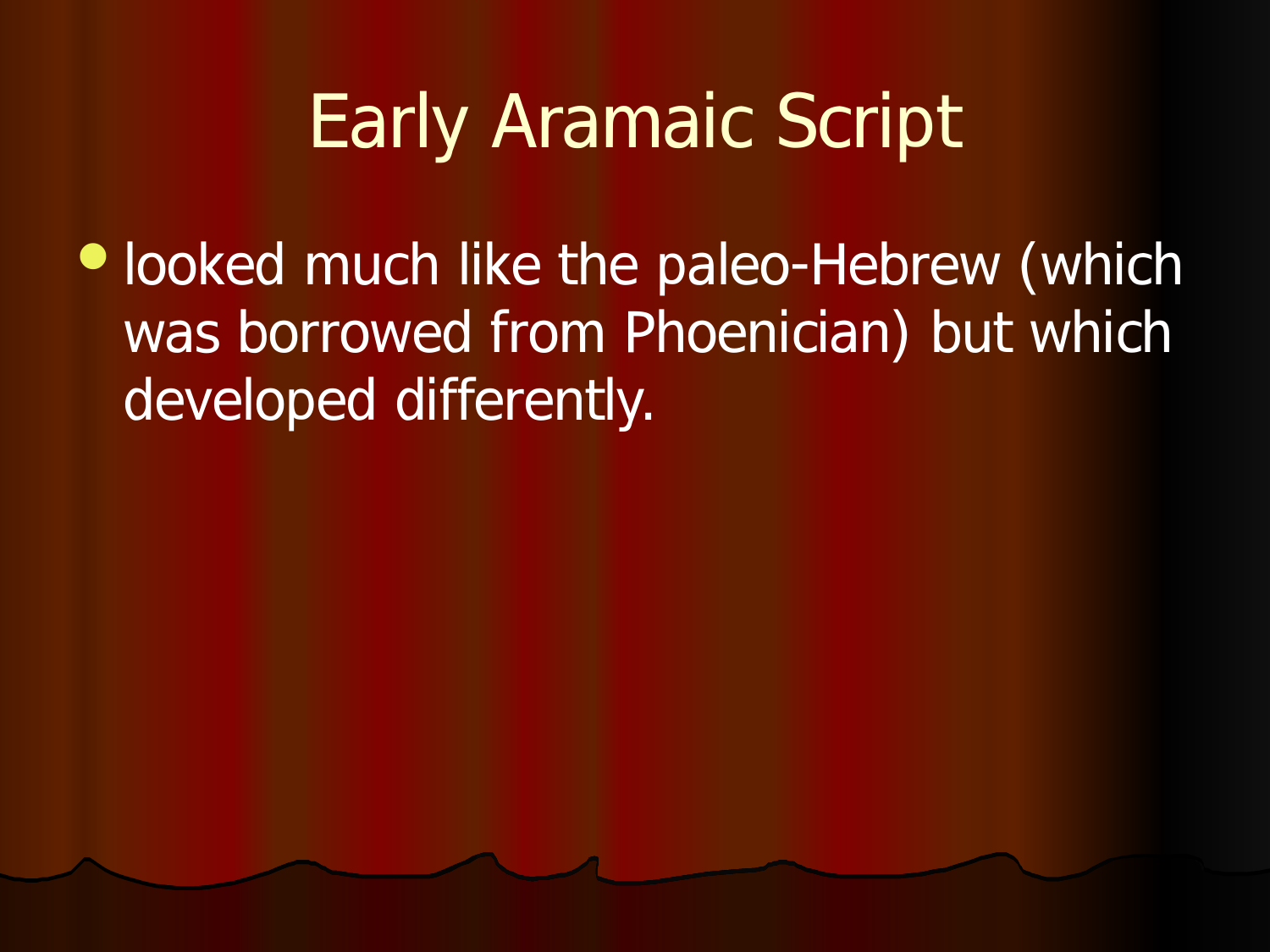

# Early Aramaic Script
looked much like the paleo-Hebrew (which was borrowed from Phoenician) but which developed differently.